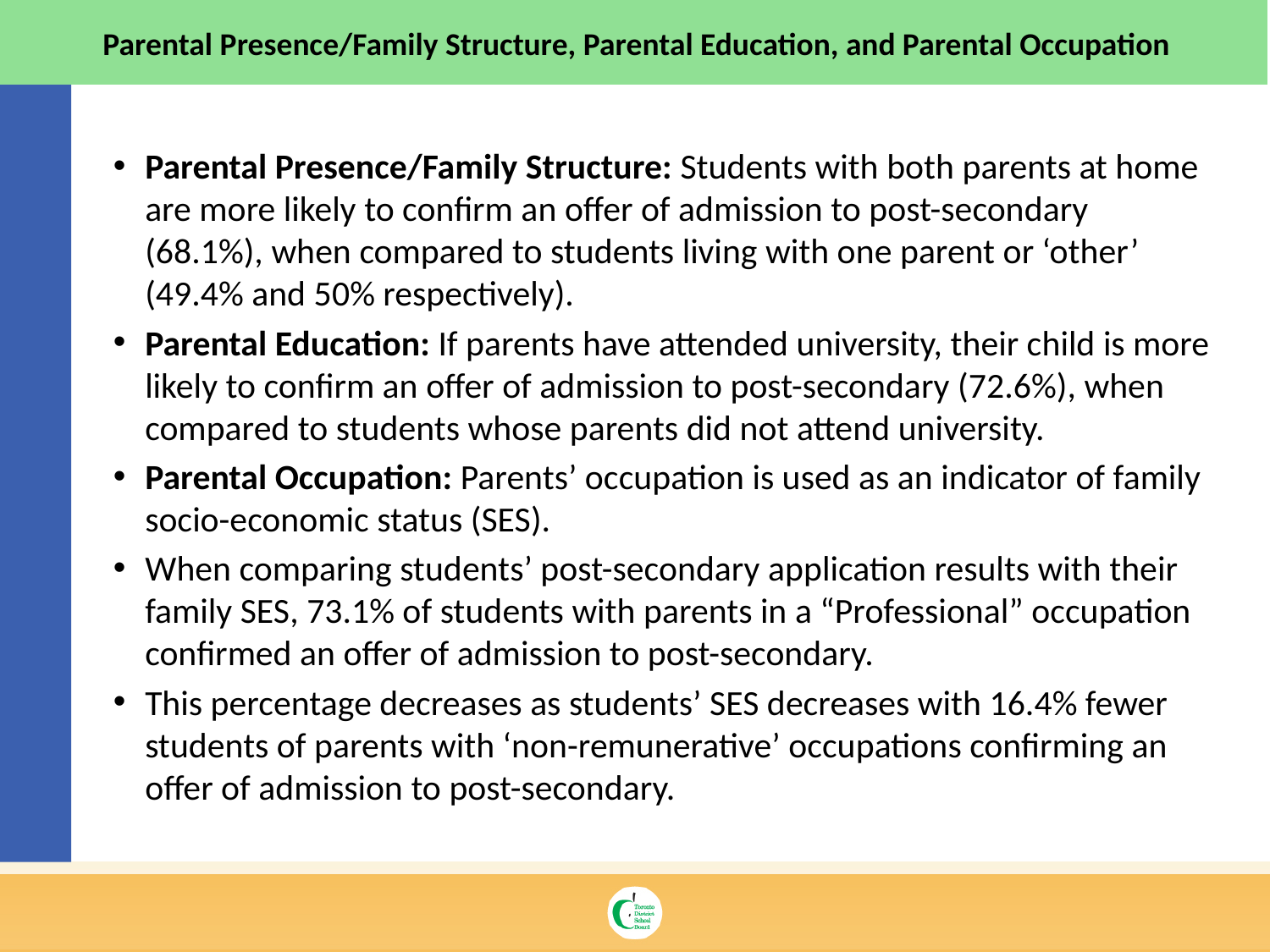

Parental Presence/Family Structure, Parental Education, and Parental Occupation

15
Parental Presence/Family Structure: Students with both parents at home are more likely to confirm an offer of admission to post-secondary (68.1%), when compared to students living with one parent or ‘other’ (49.4% and 50% respectively).
Parental Education: If parents have attended university, their child is more likely to confirm an offer of admission to post-secondary (72.6%), when compared to students whose parents did not attend university.
Parental Occupation: Parents’ occupation is used as an indicator of family socio-economic status (SES).
When comparing students’ post-secondary application results with their family SES, 73.1% of students with parents in a “Professional” occupation confirmed an offer of admission to post-secondary.
This percentage decreases as students’ SES decreases with 16.4% fewer students of parents with ‘non-remunerative’ occupations confirming an offer of admission to post-secondary.